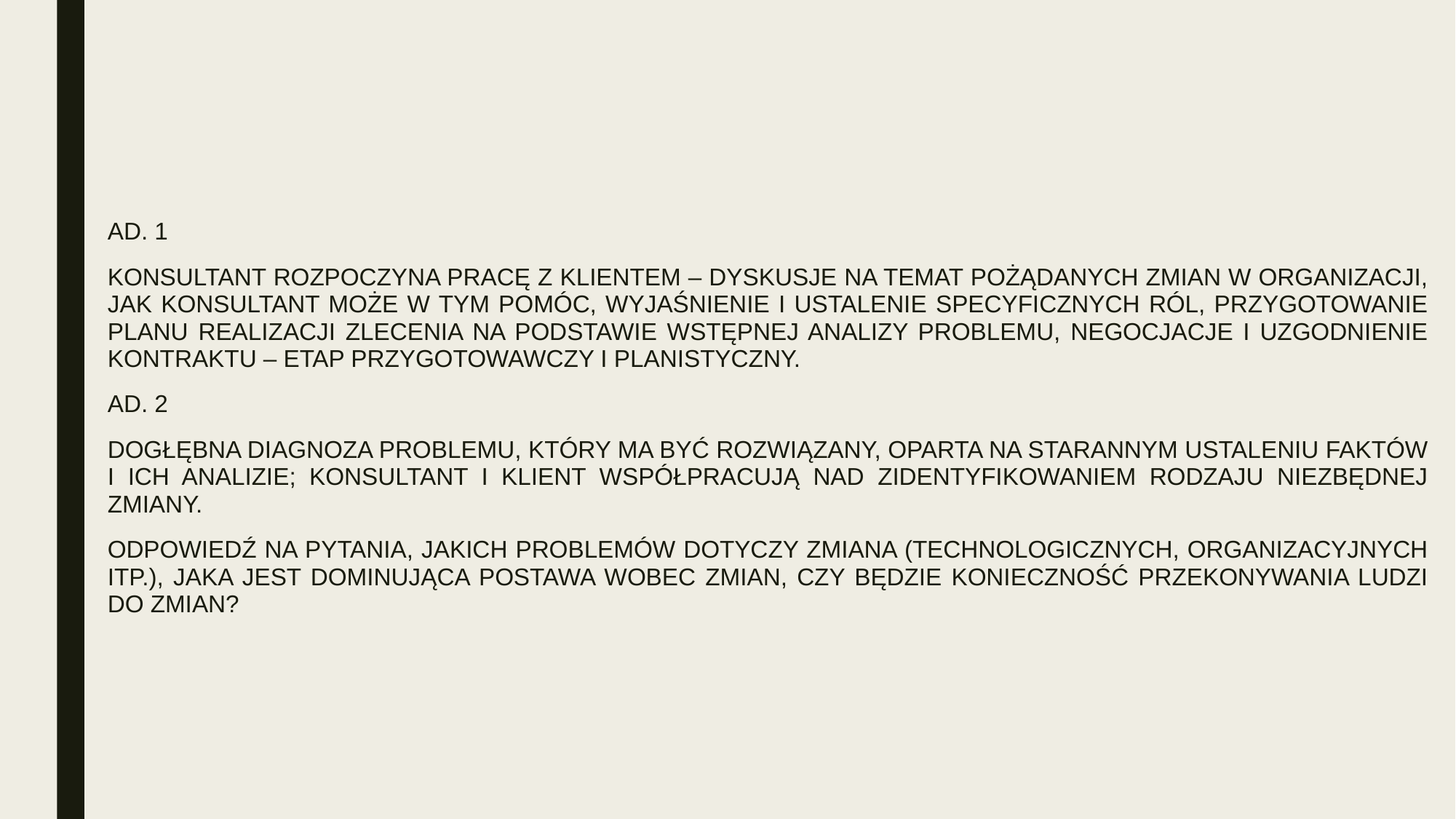

AD. 1
KONSULTANT ROZPOCZYNA PRACĘ Z KLIENTEM – DYSKUSJE NA TEMAT POŻĄDANYCH ZMIAN W ORGANIZACJI, JAK KONSULTANT MOŻE W TYM POMÓC, WYJAŚNIENIE I USTALENIE SPECYFICZNYCH RÓL, PRZYGOTOWANIE PLANU REALIZACJI ZLECENIA NA PODSTAWIE WSTĘPNEJ ANALIZY PROBLEMU, NEGOCJACJE I UZGODNIENIE KONTRAKTU – ETAP PRZYGOTOWAWCZY I PLANISTYCZNY.
AD. 2
DOGŁĘBNA DIAGNOZA PROBLEMU, KTÓRY MA BYĆ ROZWIĄZANY, OPARTA NA STARANNYM USTALENIU FAKTÓW I ICH ANALIZIE; KONSULTANT I KLIENT WSPÓŁPRACUJĄ NAD ZIDENTYFIKOWANIEM RODZAJU NIEZBĘDNEJ ZMIANY.
ODPOWIEDŹ NA PYTANIA, JAKICH PROBLEMÓW DOTYCZY ZMIANA (TECHNOLOGICZNYCH, ORGANIZACYJNYCH ITP.), JAKA JEST DOMINUJĄCA POSTAWA WOBEC ZMIAN, CZY BĘDZIE KONIECZNOŚĆ PRZEKONYWANIA LUDZI DO ZMIAN?